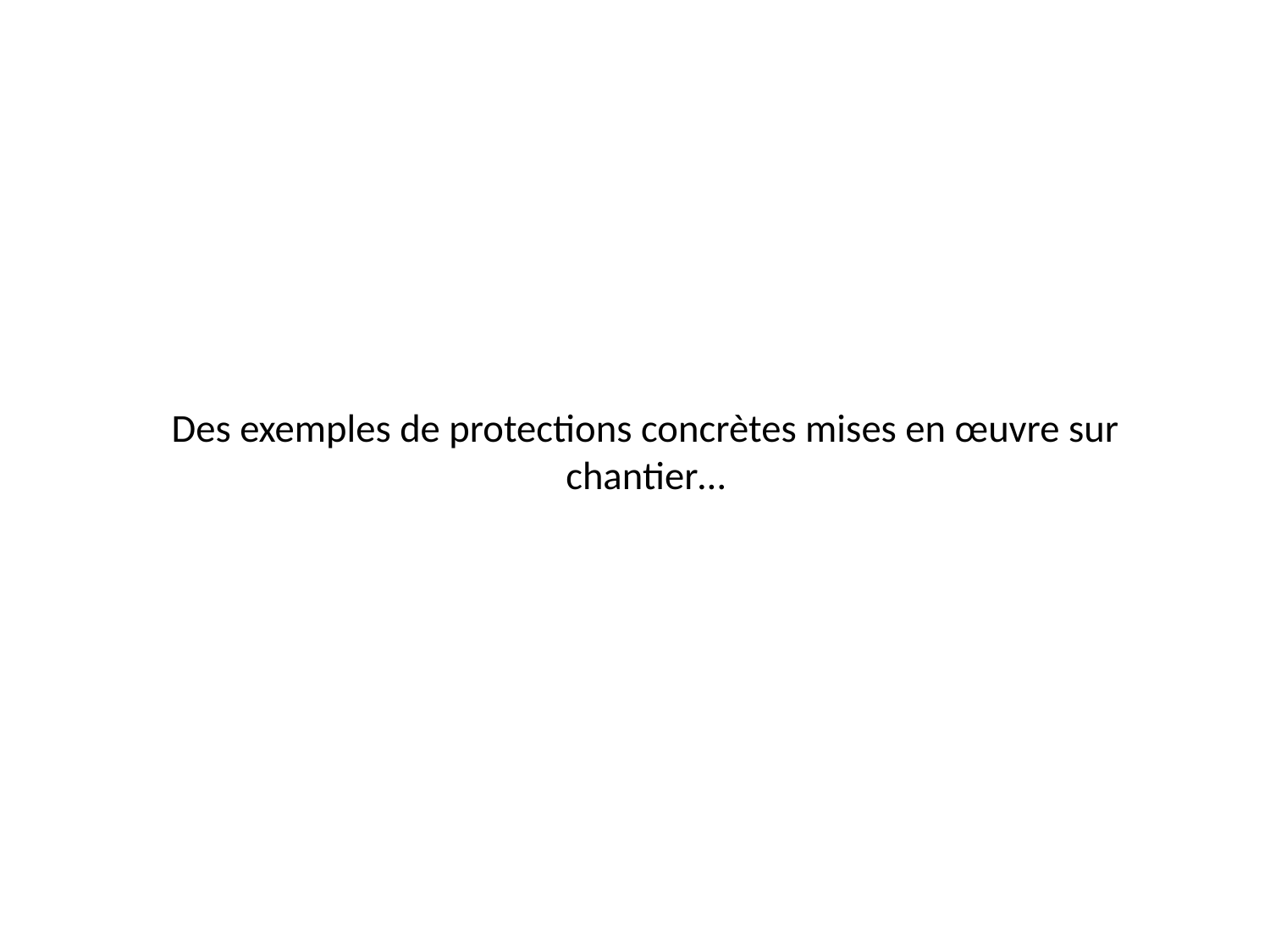

# Des exemples de protections concrètes mises en œuvre sur chantier…